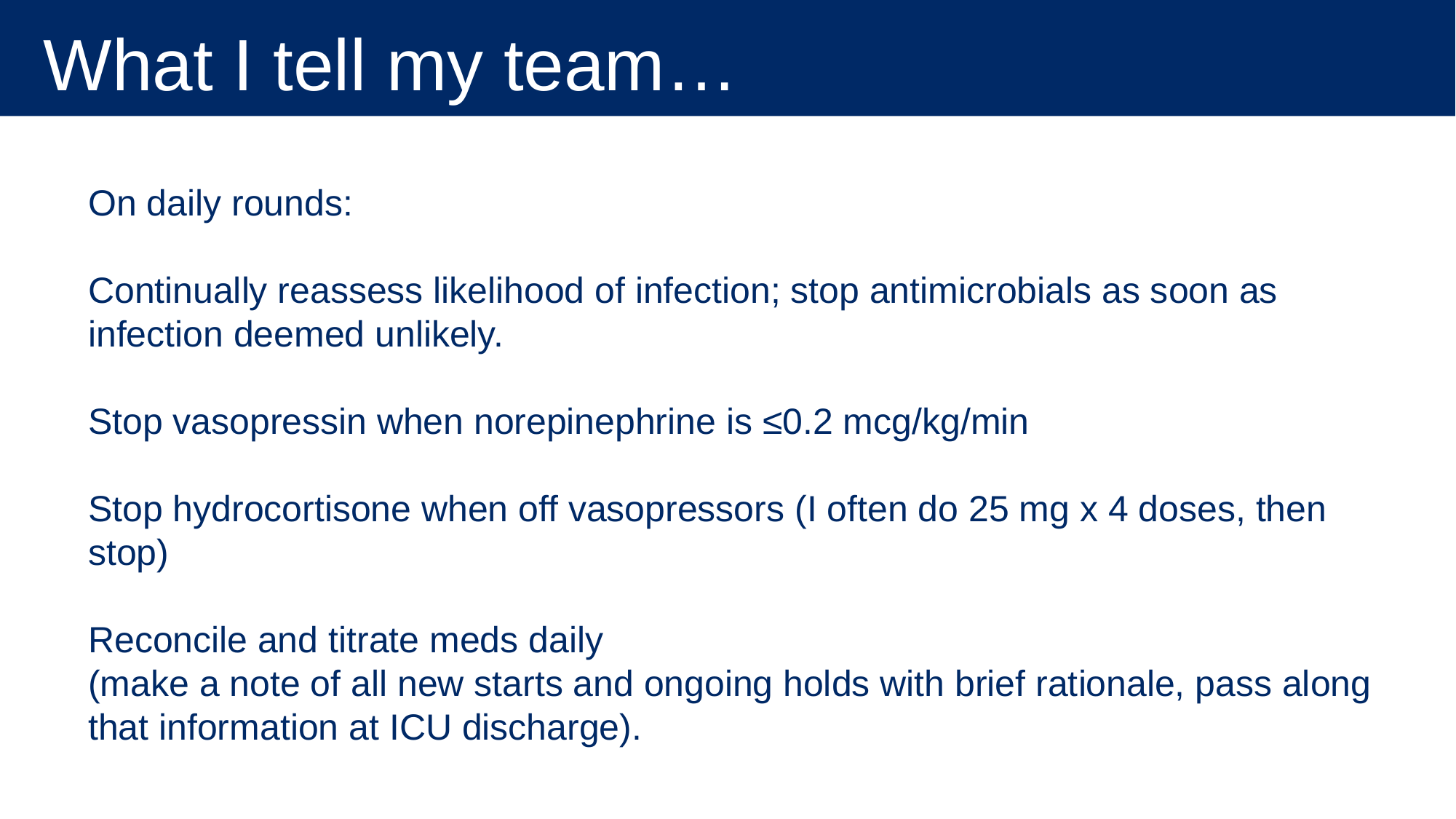

# What I tell my team…
On daily rounds:

Continually reassess likelihood of infection; stop antimicrobials as soon as infection deemed unlikely.

Stop vasopressin when norepinephrine is ≤0.2 mcg/kg/min

Stop hydrocortisone when off vasopressors (I often do 25 mg x 4 doses, then stop)

Reconcile and titrate meds daily
(make a note of all new starts and ongoing holds with brief rationale, pass along that information at ICU discharge).